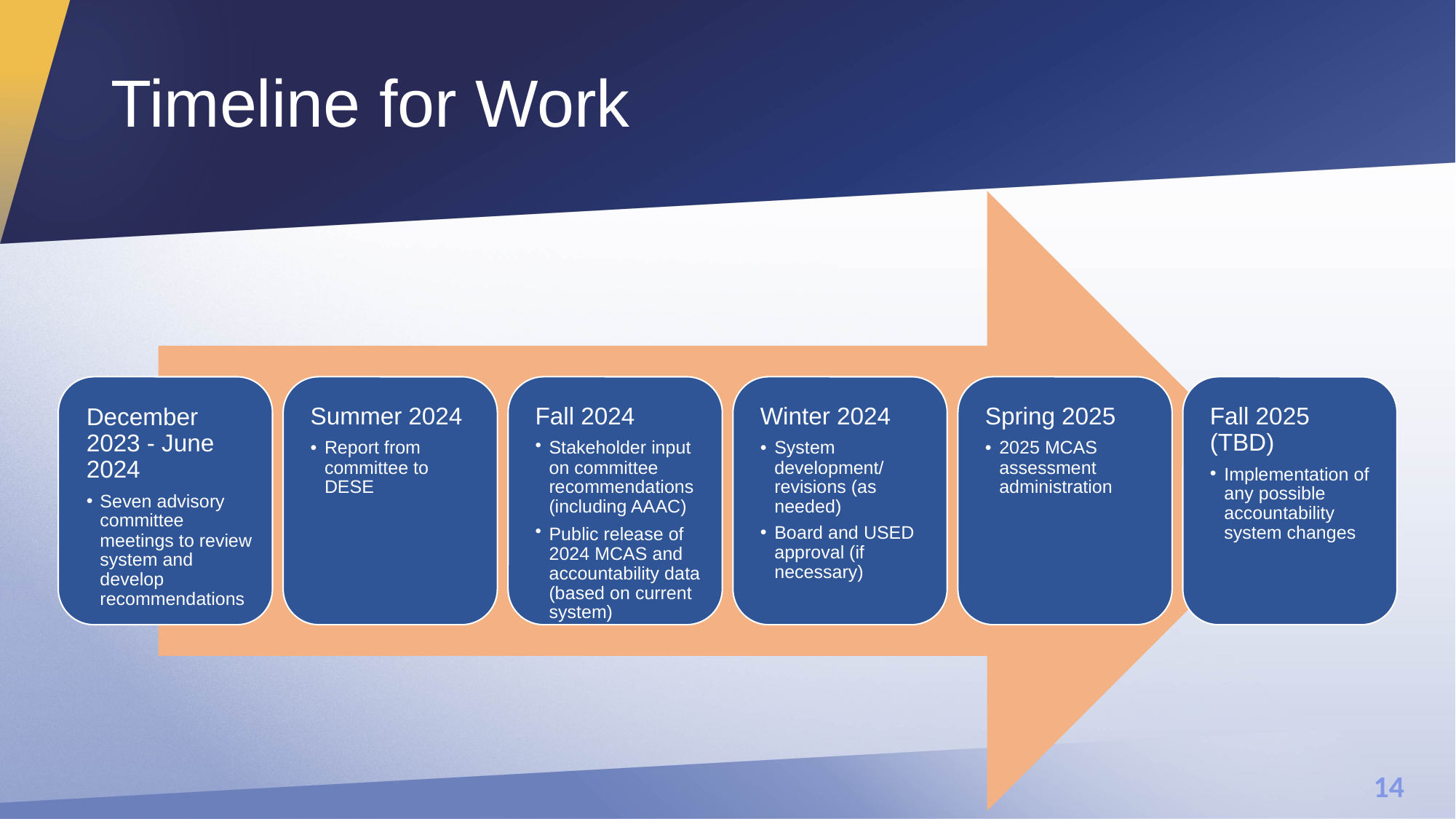

# Timeline for Work
December 2023 - June 2024
Seven advisory committee meetings to review system and develop recommendations
Summer 2024
Report from committee to DESE
Fall 2024
Stakeholder input on committee recommendations (including AAAC)
Public release of 2024 MCAS and accountability data (based on current system)
Winter 2024
System development/ revisions (as needed)
Board and USED approval (if necessary)
Spring 2025
2025 MCAS assessment administration
Fall 2025 (TBD)
Implementation of any possible accountability system changes